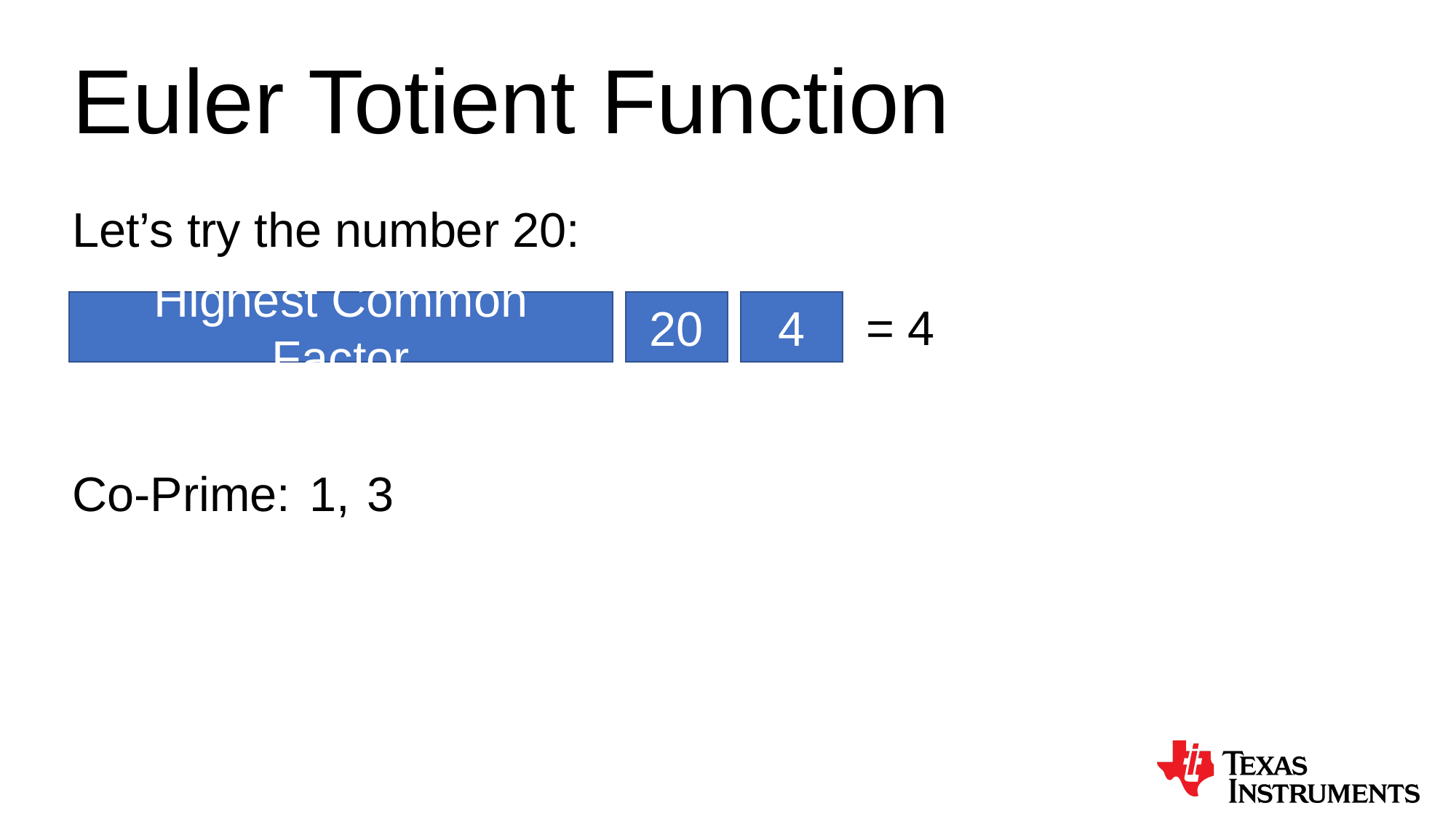

Euler Totient Function
Let’s try the number 20:
5
4
20

= 4
Highest Common Factor
3
Co-Prime:
1,
2